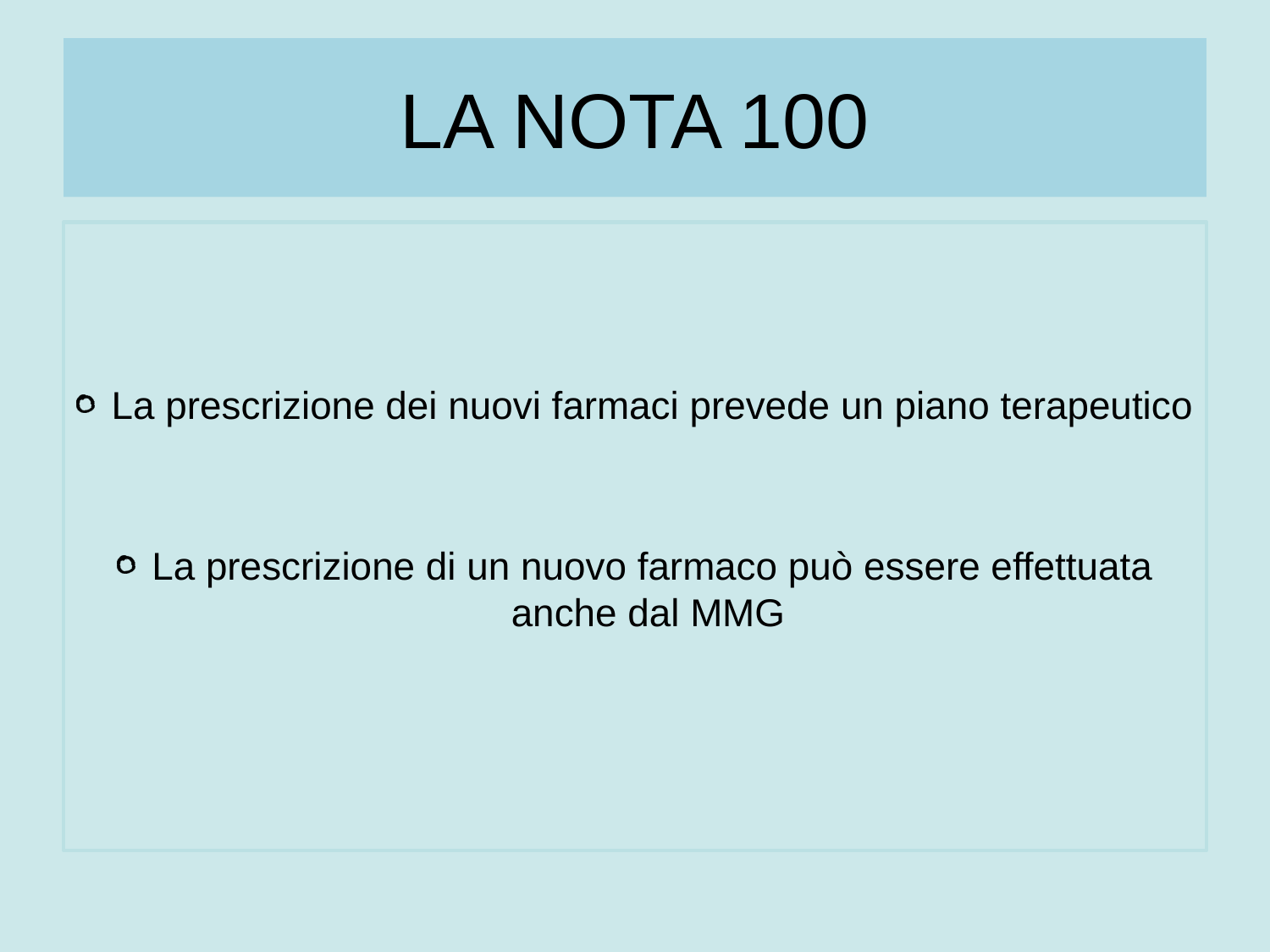

# LA NOTA 100

 La prescrizione dei nuovi farmaci prevede un piano terapeutico

 La prescrizione di un nuovo farmaco può essere effettuata anche dal MMG